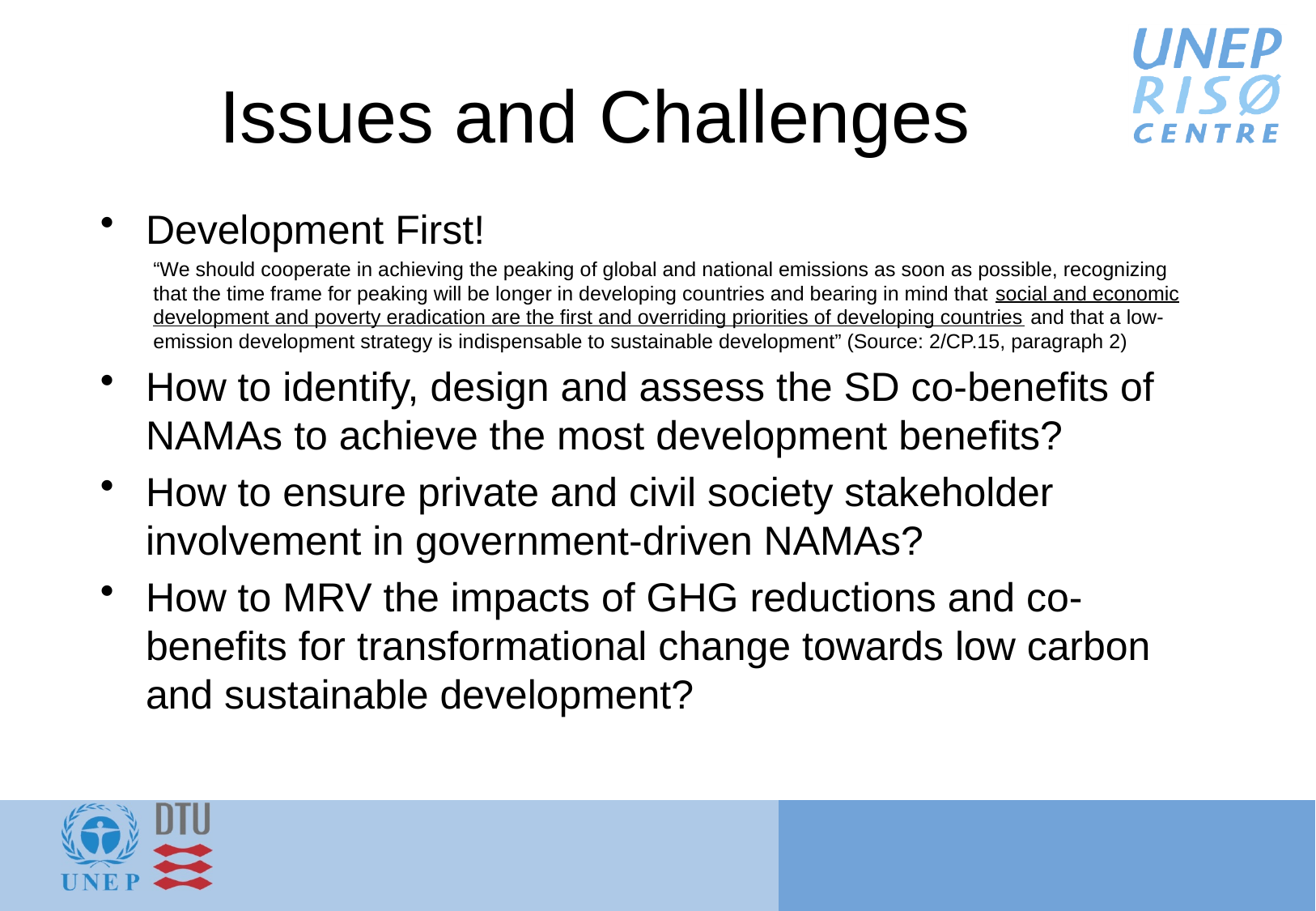

# Issues and Challenges
Development First!
“We should cooperate in achieving the peaking of global and national emissions as soon as possible, recognizing that the time frame for peaking will be longer in developing countries and bearing in mind that social and economic development and poverty eradication are the first and overriding priorities of developing countries and that a low-emission development strategy is indispensable to sustainable development” (Source: 2/CP.15, paragraph 2)
How to identify, design and assess the SD co-benefits of NAMAs to achieve the most development benefits?
How to ensure private and civil society stakeholder involvement in government-driven NAMAs?
How to MRV the impacts of GHG reductions and co-benefits for transformational change towards low carbon and sustainable development?